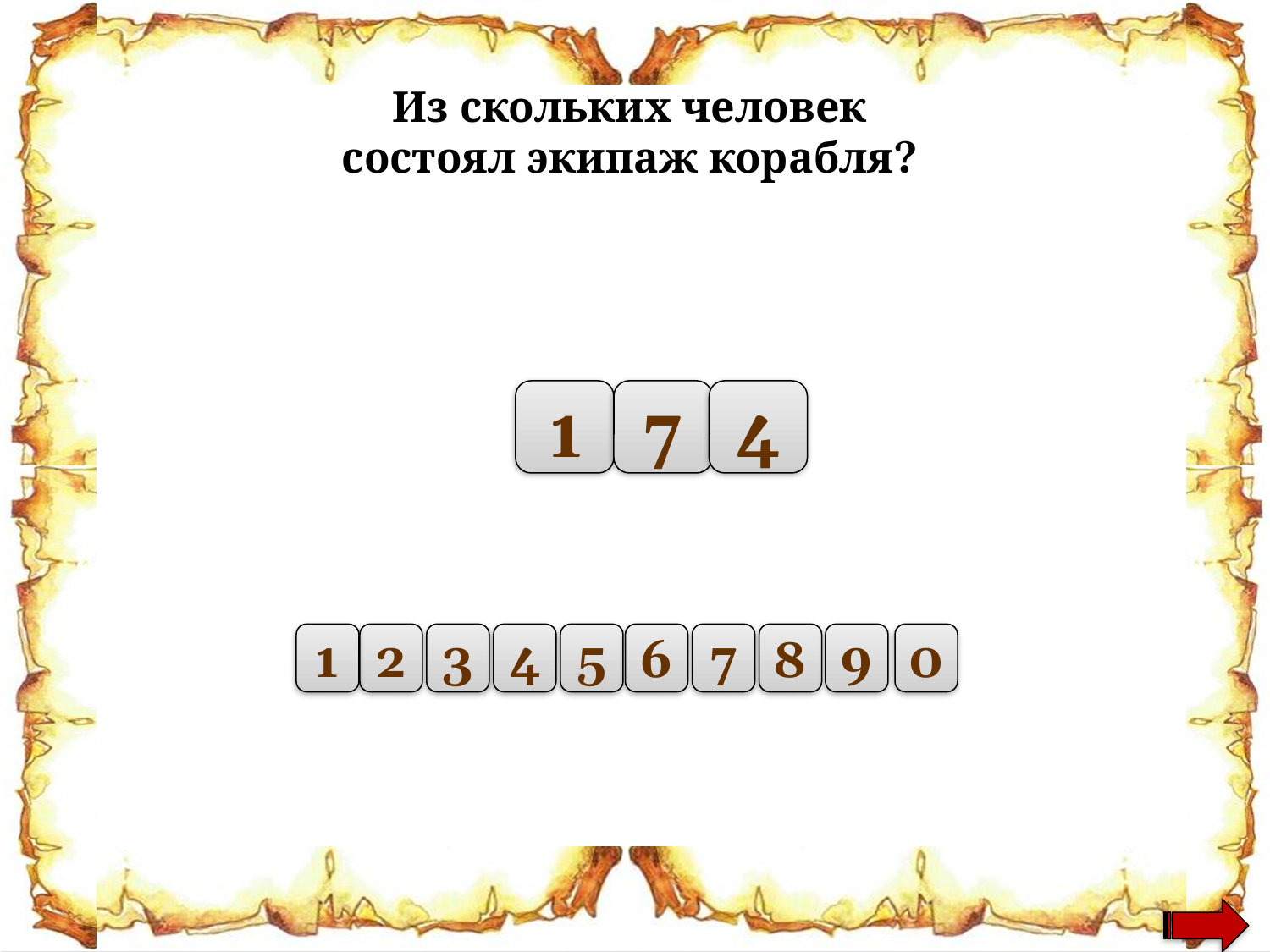

Из скольких человек
состоял экипаж корабля?

1

7

4
1
2
3
4
5
6
7
8
9
0